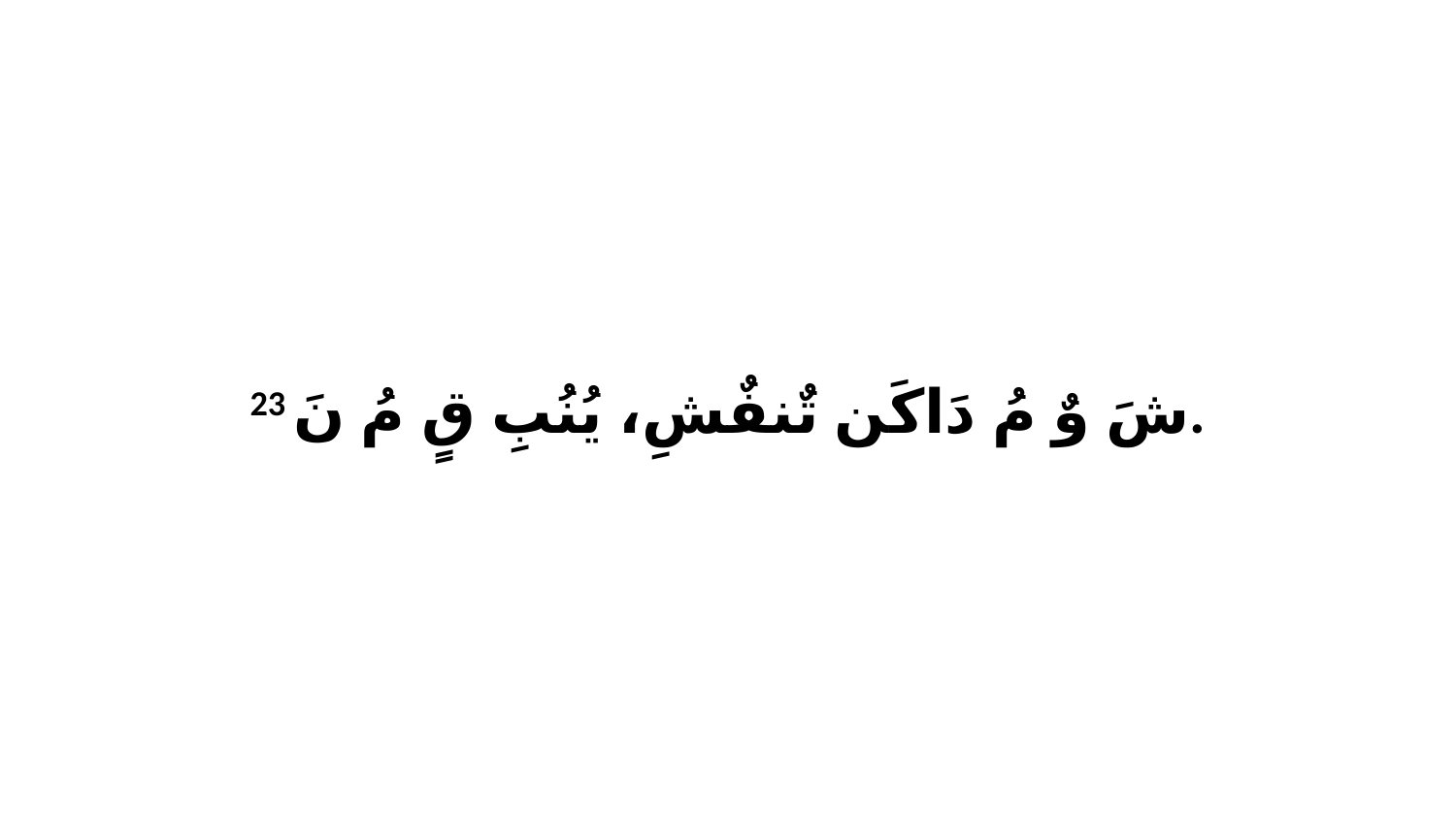

23 شَ وٌ مُ دَاكَن تٌنفٌشِ، يُنُبِ قٍ مُ نَ.